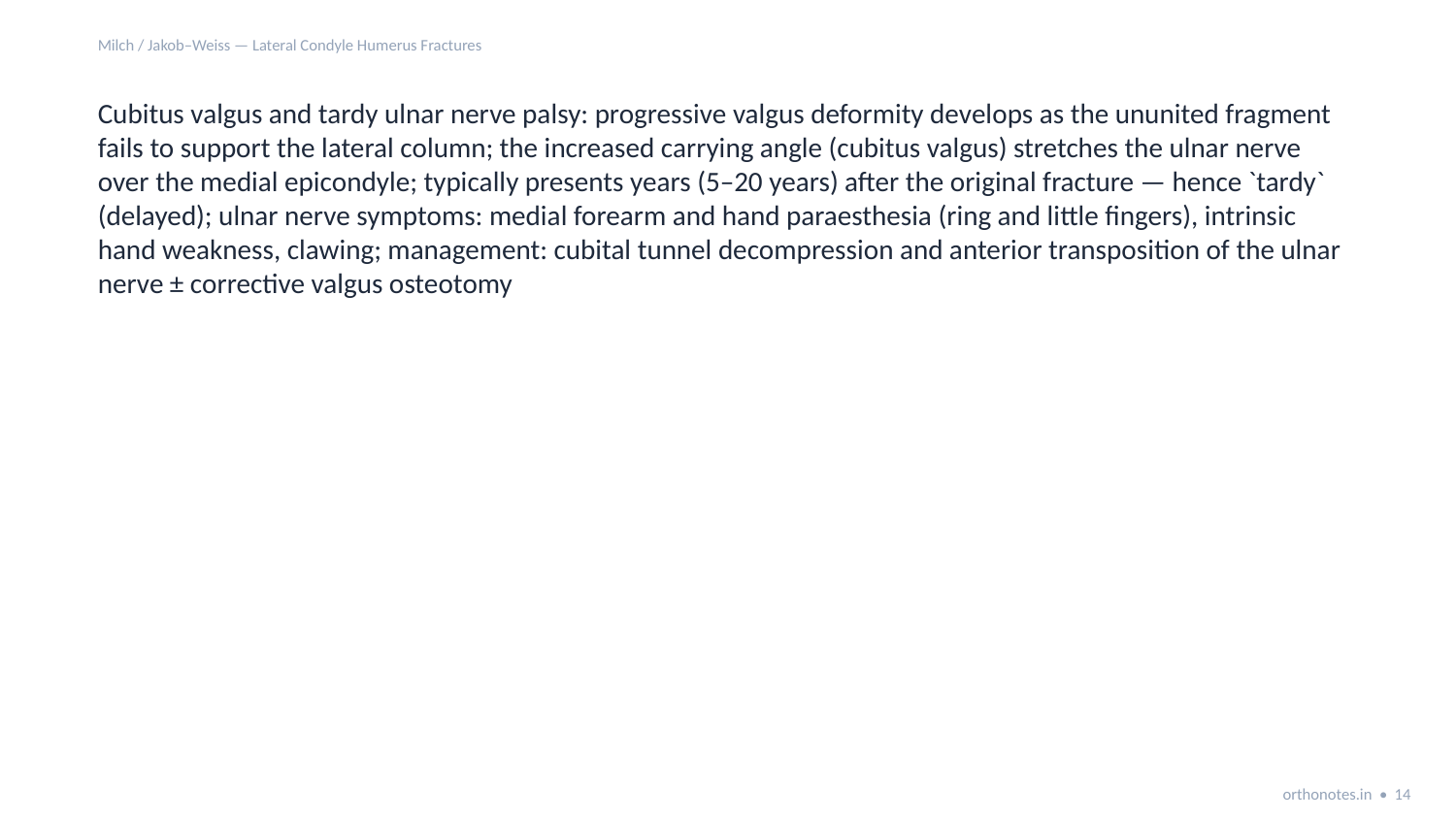

Milch / Jakob–Weiss — Lateral Condyle Humerus Fractures
Cubitus valgus and tardy ulnar nerve palsy: progressive valgus deformity develops as the ununited fragment fails to support the lateral column; the increased carrying angle (cubitus valgus) stretches the ulnar nerve over the medial epicondyle; typically presents years (5–20 years) after the original fracture — hence `tardy` (delayed); ulnar nerve symptoms: medial forearm and hand paraesthesia (ring and little fingers), intrinsic hand weakness, clawing; management: cubital tunnel decompression and anterior transposition of the ulnar nerve ± corrective valgus osteotomy
orthonotes.in  •  14